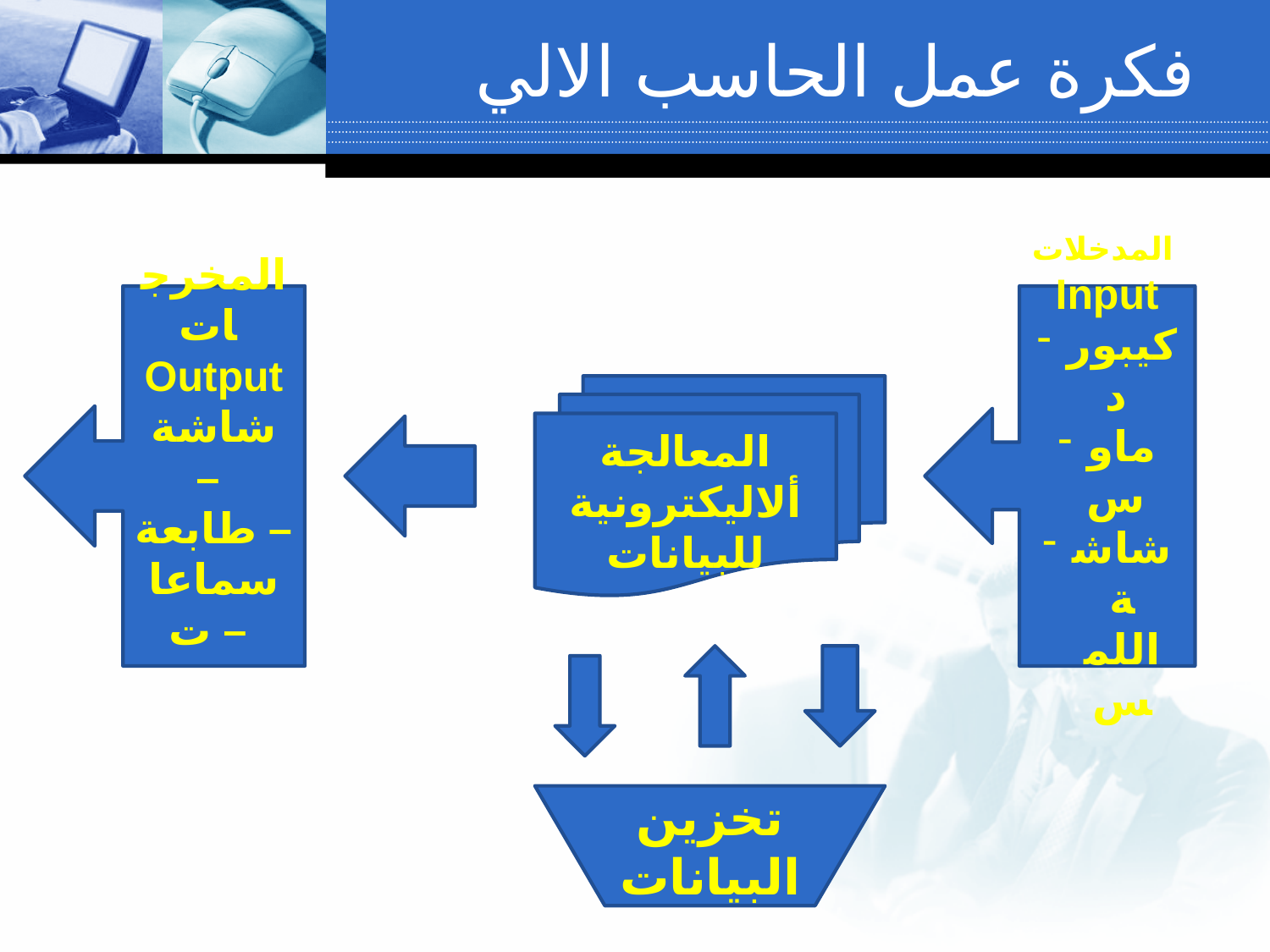

# فكرة عمل الحاسب الالي
المخرجات
Output
شاشة –
طابعة –
سماعات –

المدخلات
Input
كيبورد
ماوس
شاشة اللمس
المعالجة ألاليكترونية للبيانات

تخزين البيانات